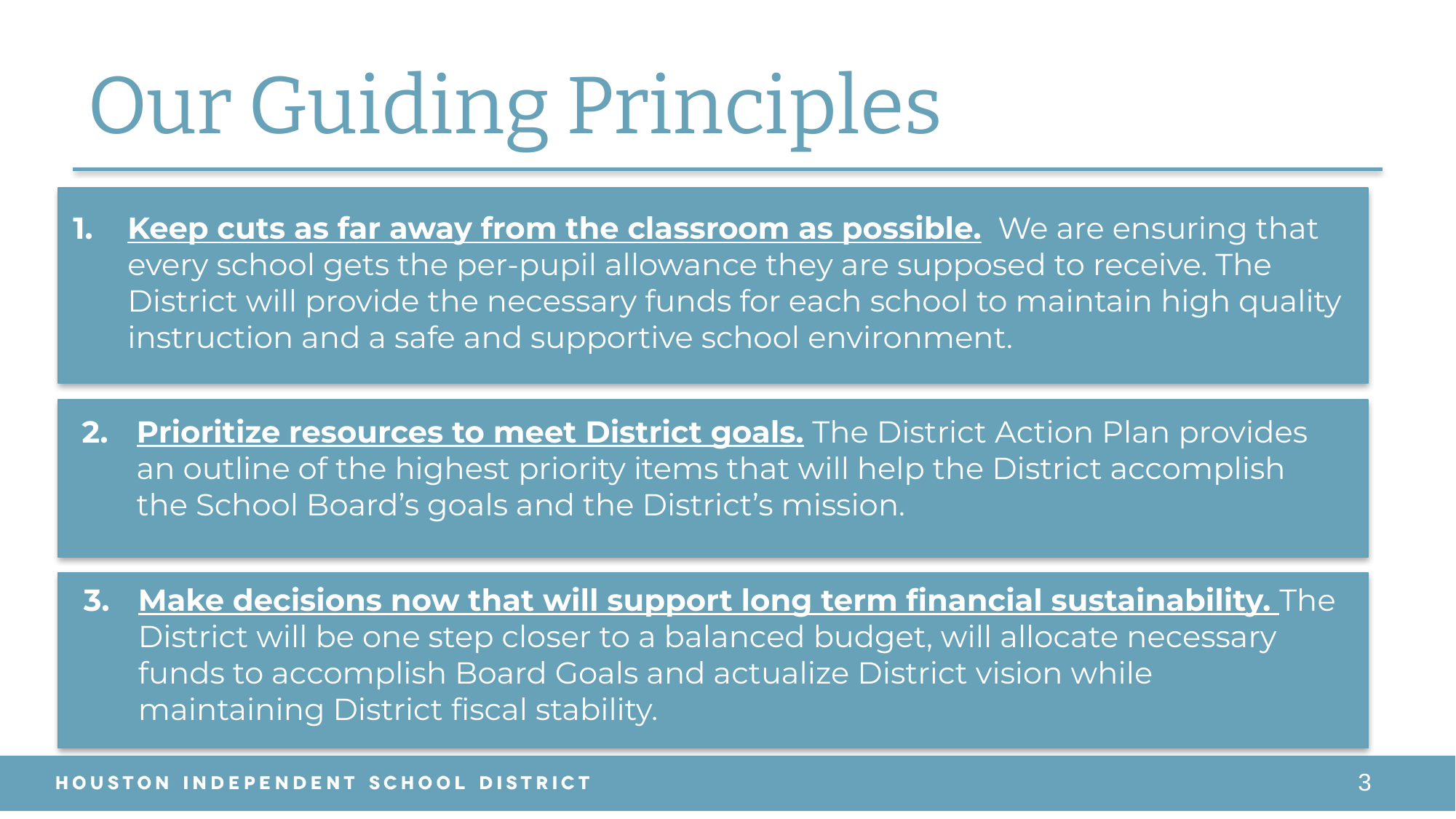

# Our Guiding Principles

Keep cuts as far away from the classroom as possible.  We are ensuring that every school gets the per-pupil allowance they are supposed to receive. The District will provide the necessary funds for each school to maintain high quality instruction and a safe and supportive school environment.

Prioritize resources to meet District goals. The District Action Plan provides an outline of the highest priority items that will help the District accomplish the School Board’s goals and the District’s mission.

Make decisions now that will support long term financial sustainability. The District will be one step closer to a balanced budget, will allocate necessary funds to accomplish Board Goals and actualize District vision while maintaining District fiscal stability.
3